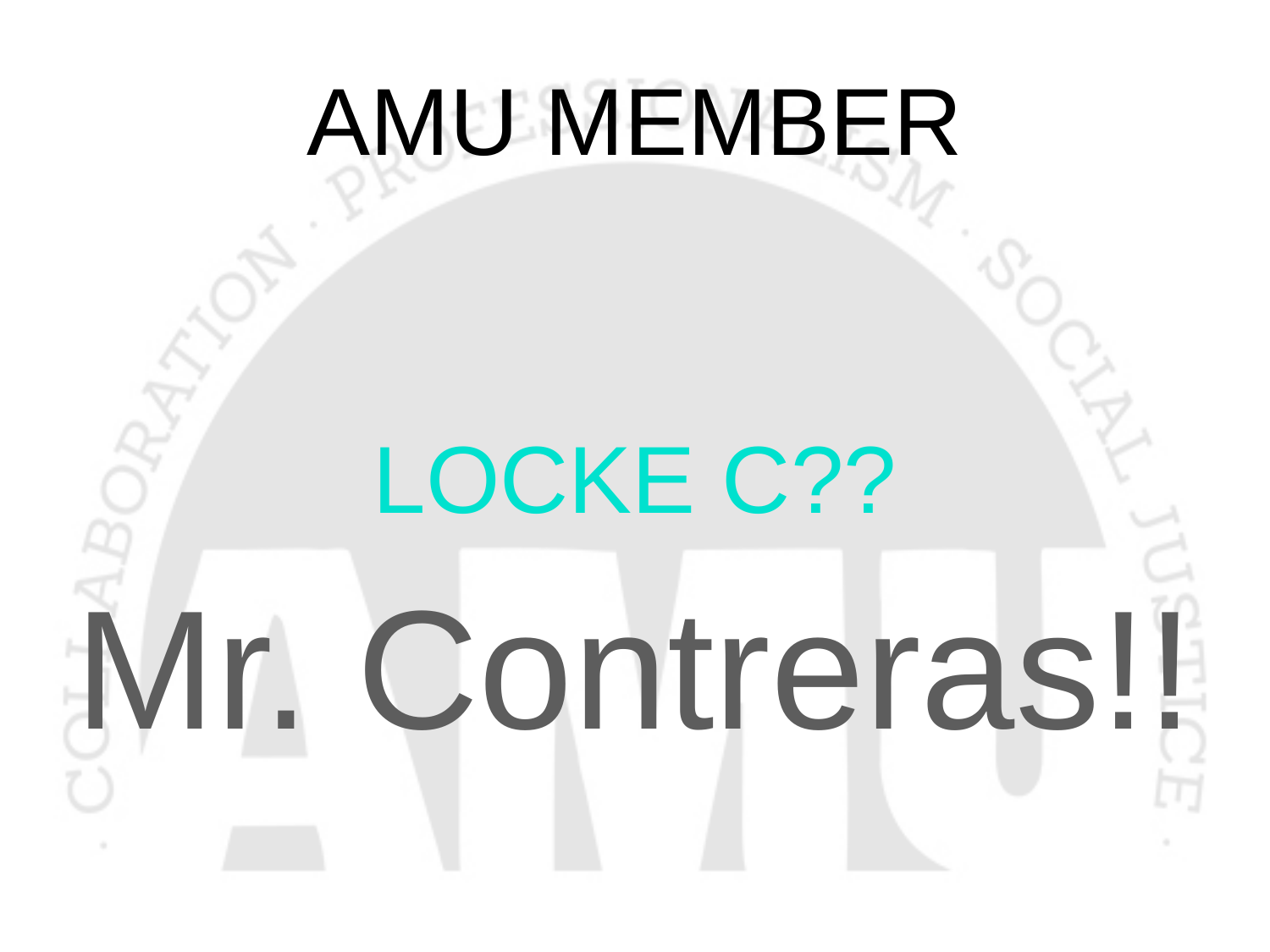

# AMU MEMBER
Locke C??
Mr. Contreras!!